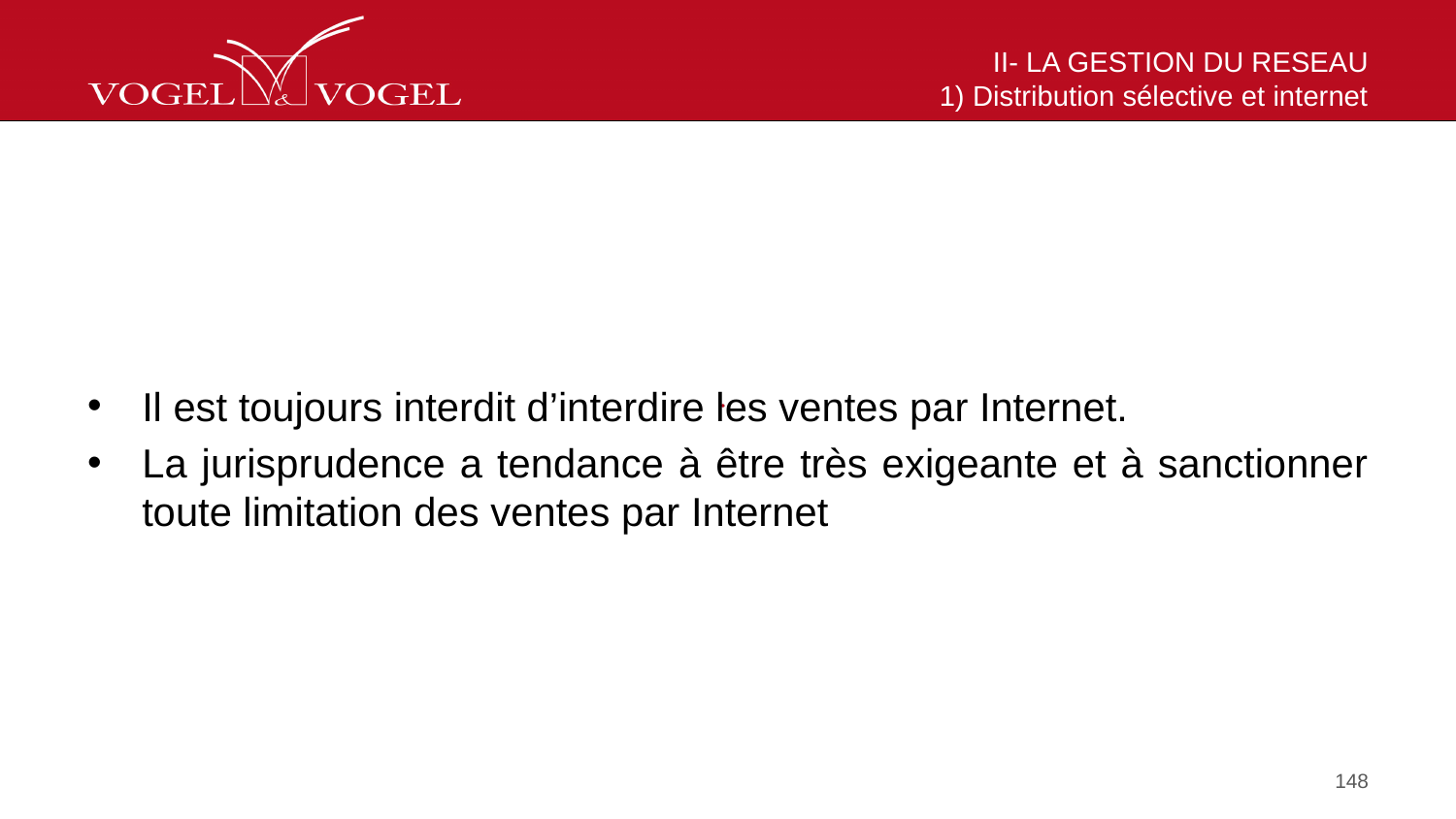

# II- LA GESTION DU RESEAU 1) Distribution sélective et internet

Il est toujours interdit d’interdire les ventes par Internet.
La jurisprudence a tendance à être très exigeante et à sanctionner toute limitation des ventes par Internet

148